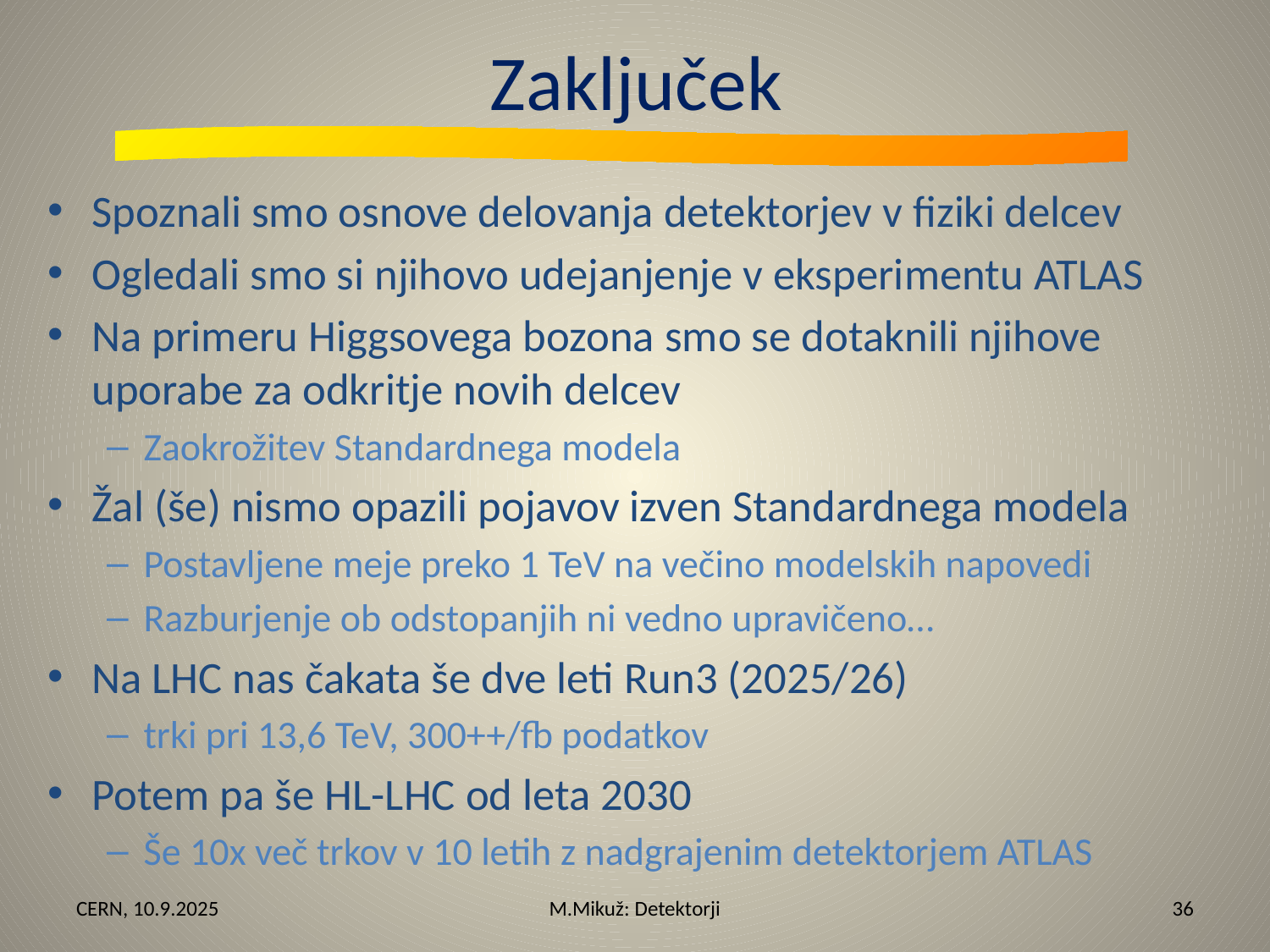

# Zaključek
Spoznali smo osnove delovanja detektorjev v fiziki delcev
Ogledali smo si njihovo udejanjenje v eksperimentu ATLAS
Na primeru Higgsovega bozona smo se dotaknili njihove uporabe za odkritje novih delcev
Zaokrožitev Standardnega modela
Žal (še) nismo opazili pojavov izven Standardnega modela
Postavljene meje preko 1 TeV na večino modelskih napovedi
Razburjenje ob odstopanjih ni vedno upravičeno…
Na LHC nas čakata še dve leti Run3 (2025/26)
trki pri 13,6 TeV, 300++/fb podatkov
Potem pa še HL-LHC od leta 2030
Še 10x več trkov v 10 letih z nadgrajenim detektorjem ATLAS

CERN, 10.9.2025
M.Mikuž: Detektorji
36